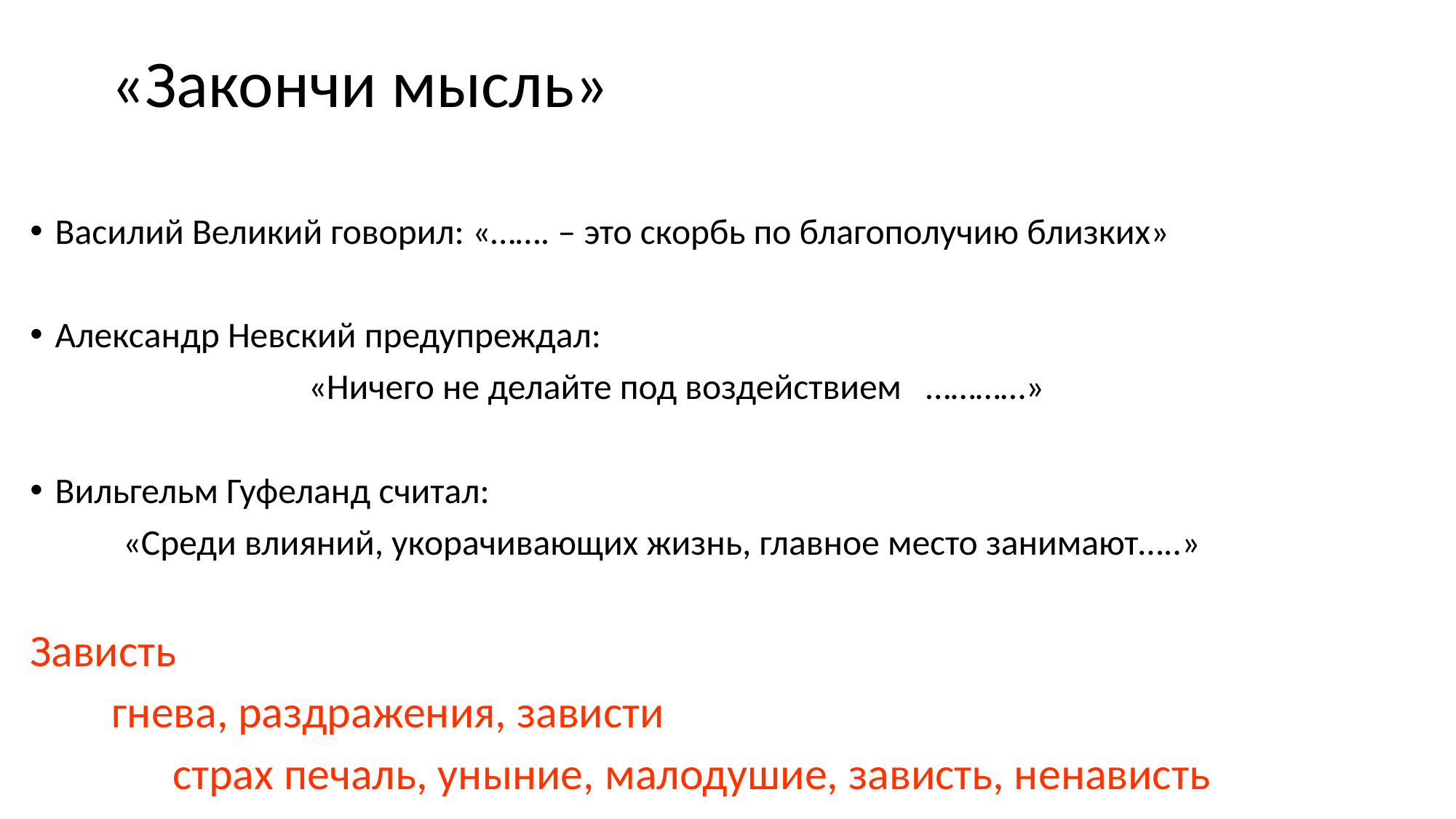

# «Закончи мысль»
Василий Великий говорил: «……. – это скорбь по благополучию близких»

Александр Невский предупреждал:
			«Ничего не делайте под воздействием   …………»

Вильгельм Гуфеланд считал:
	«Среди влияний, укорачивающих жизнь, главное место занимают…..»

Зависть
        гнева, раздражения, зависти
              страх печаль, уныние, малодушие, зависть, ненависть